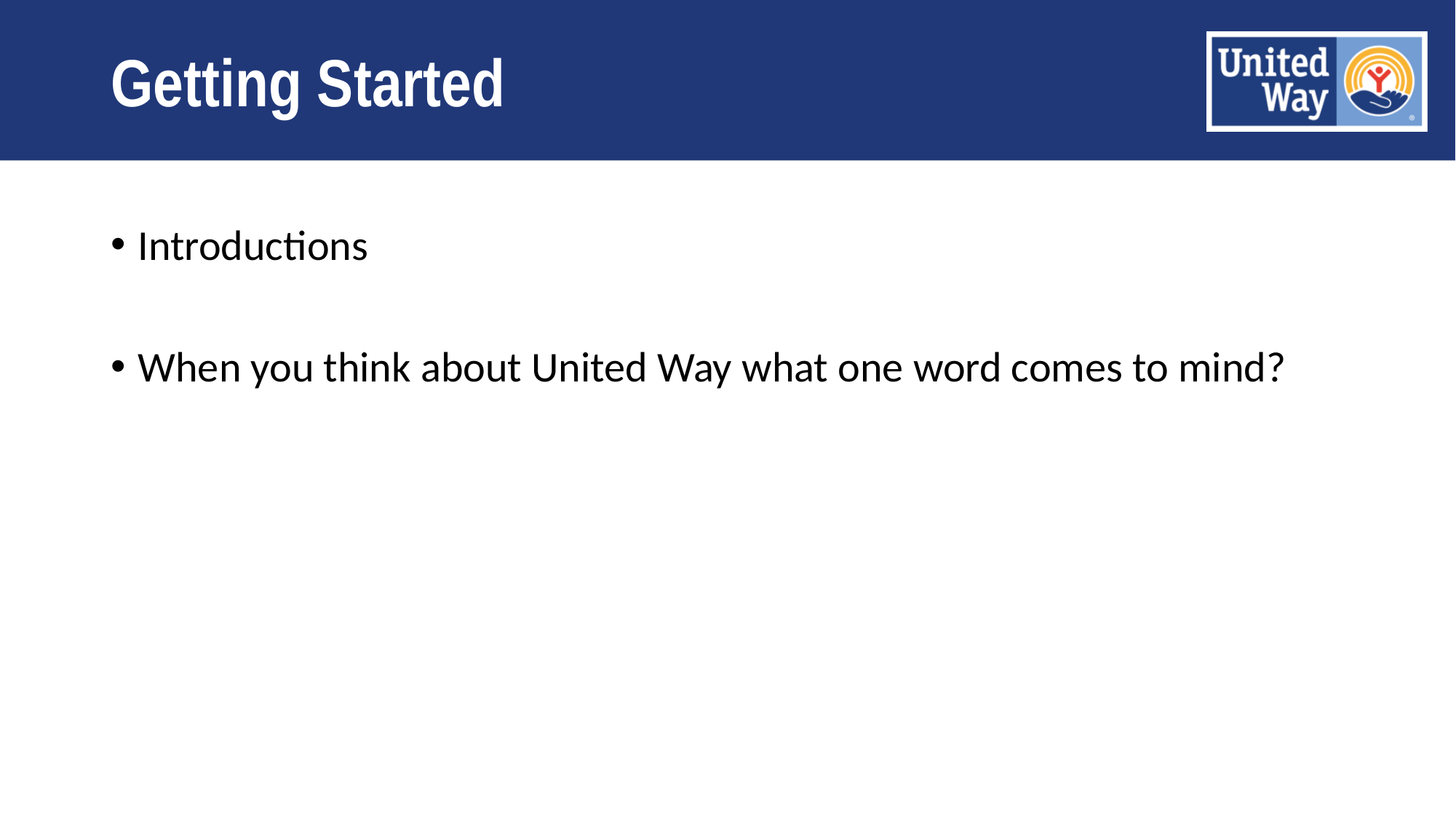

# Getting Started
Introductions

When you think about United Way what one word comes to mind?